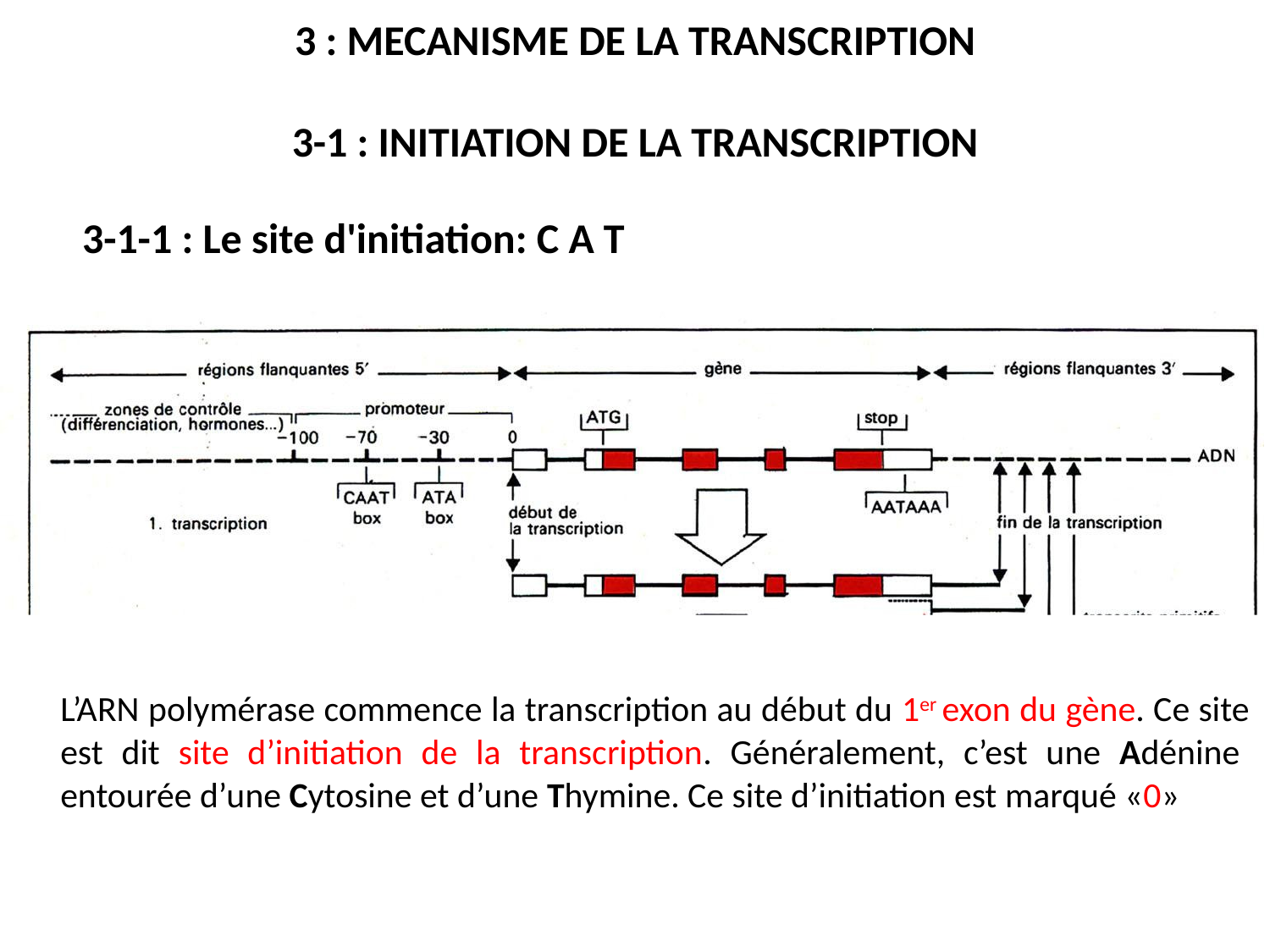

# 3 : MECANISME DE LA TRANSCRIPTION
3-1 : INITIATION DE LA TRANSCRIPTION

3-1-1 : Le site d'initiation: C A T

L’ARN polymérase commence la transcription au début du 1er exon du gène. Ce site  est dit site d’initiation de la transcription. Généralement, c’est une Adénine  entourée d’une Cytosine et d’une Thymine. Ce site d’initiation est marqué «0»